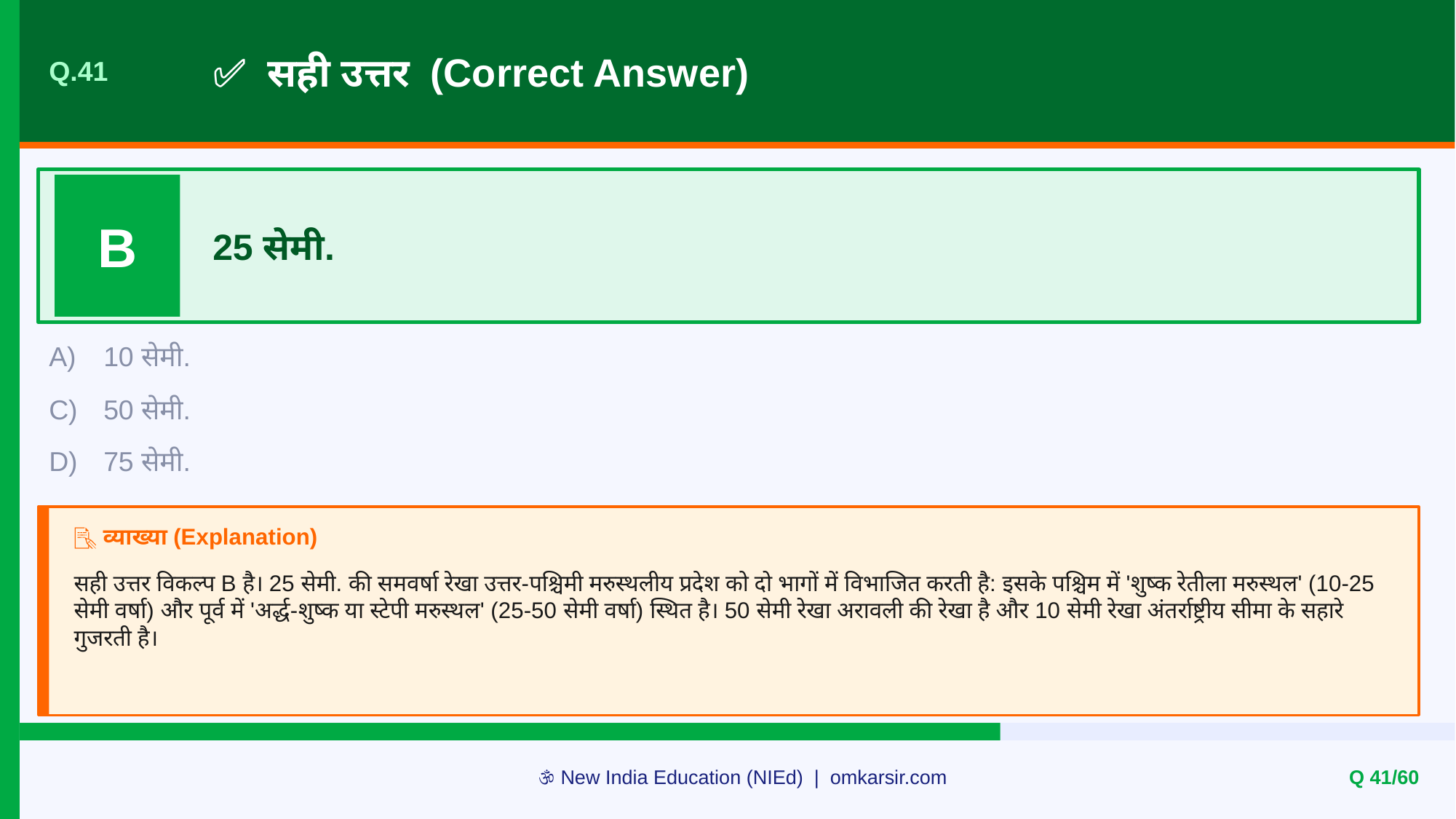

✅  सही उत्तर  (Correct Answer)
Q.41

B
25 सेमी.
A)
10 सेमी.
C)
50 सेमी.
D)
75 सेमी.

📝 व्याख्या (Explanation)
सही उत्तर विकल्प B है। 25 सेमी. की समवर्षा रेखा उत्तर-पश्चिमी मरुस्थलीय प्रदेश को दो भागों में विभाजित करती है: इसके पश्चिम में 'शुष्क रेतीला मरुस्थल' (10-25 सेमी वर्षा) और पूर्व में 'अर्द्ध-शुष्क या स्टेपी मरुस्थल' (25-50 सेमी वर्षा) स्थित है। 50 सेमी रेखा अरावली की रेखा है और 10 सेमी रेखा अंतर्राष्ट्रीय सीमा के सहारे गुजरती है।

🕉️ New India Education (NIEd)  |  omkarsir.com
Q 41/60